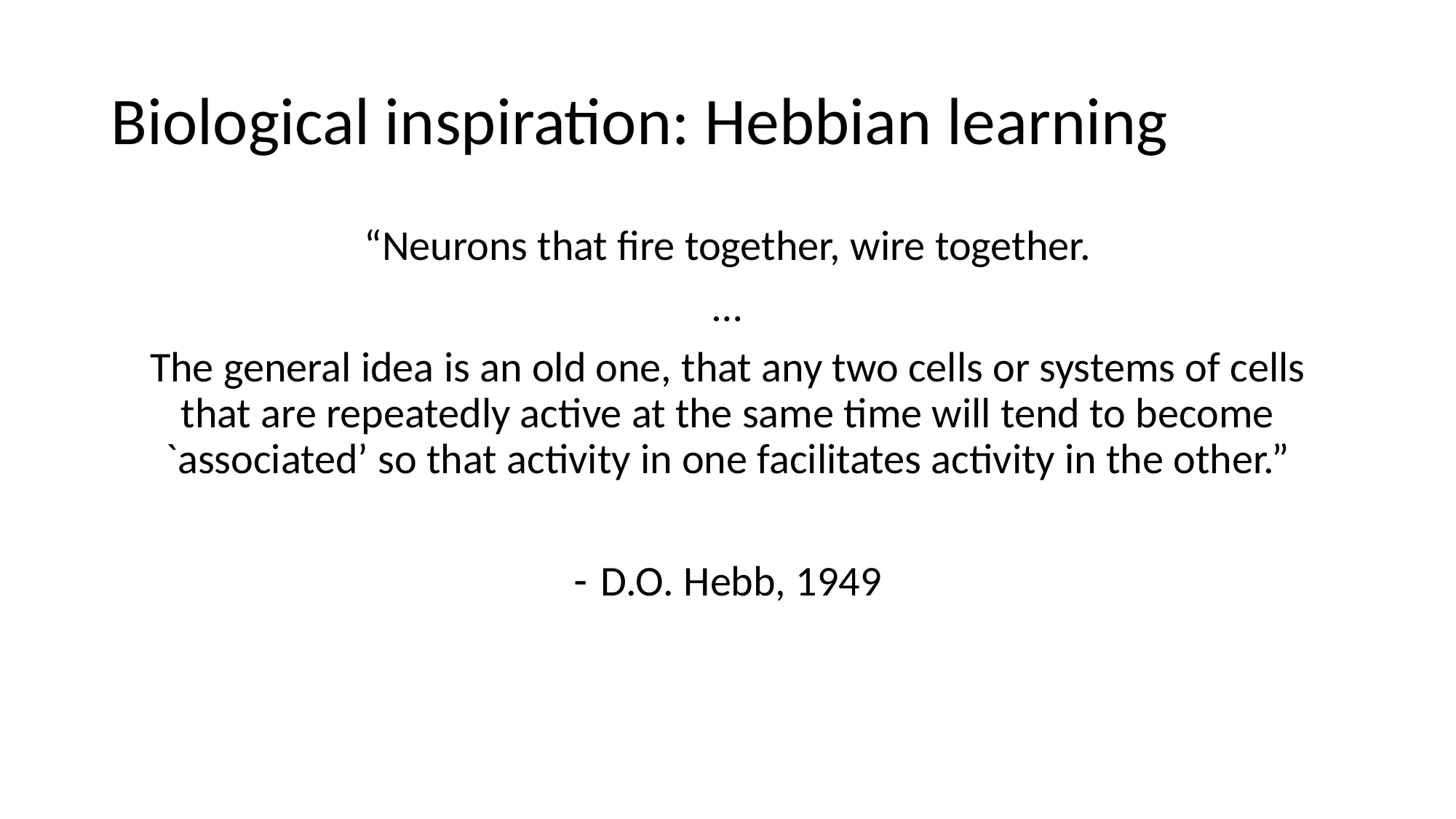

# Biological inspiration: Hebbian learning
“Neurons that fire together, wire together.
…
The general idea is an old one, that any two cells or systems of cells that are repeatedly active at the same time will tend to become `associated’ so that activity in one facilitates activity in the other.”

D.O. Hebb, 1949